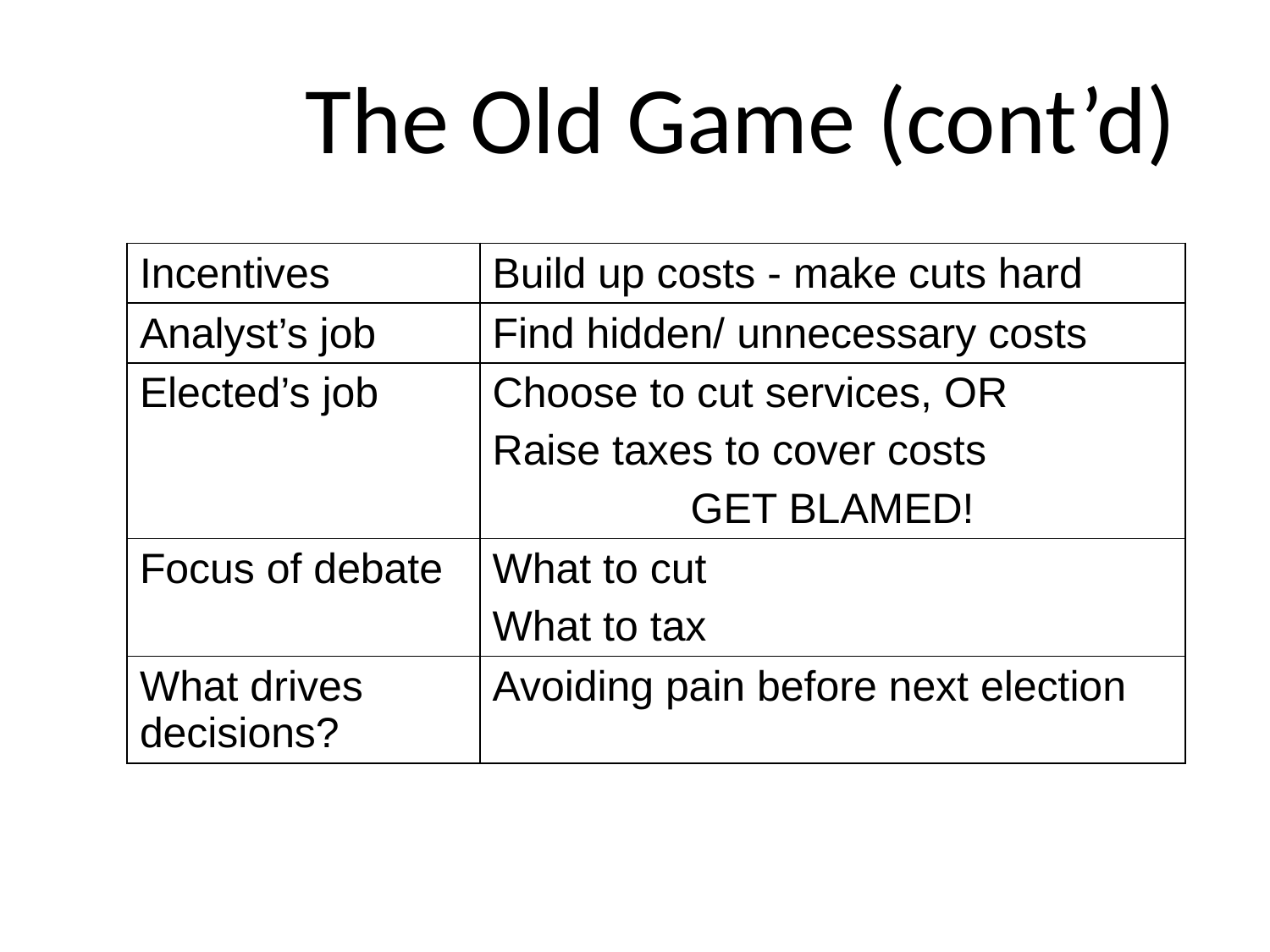

# The Old Game (cont’d)
| Incentives | Build up costs - make cuts hard |
| --- | --- |
| Analyst’s job | Find hidden/ unnecessary costs |
| Elected’s job | Choose to cut services, OR Raise taxes to cover costs GET BLAMED! |
| Focus of debate | What to cut What to tax |
| What drives decisions? | Avoiding pain before next election |